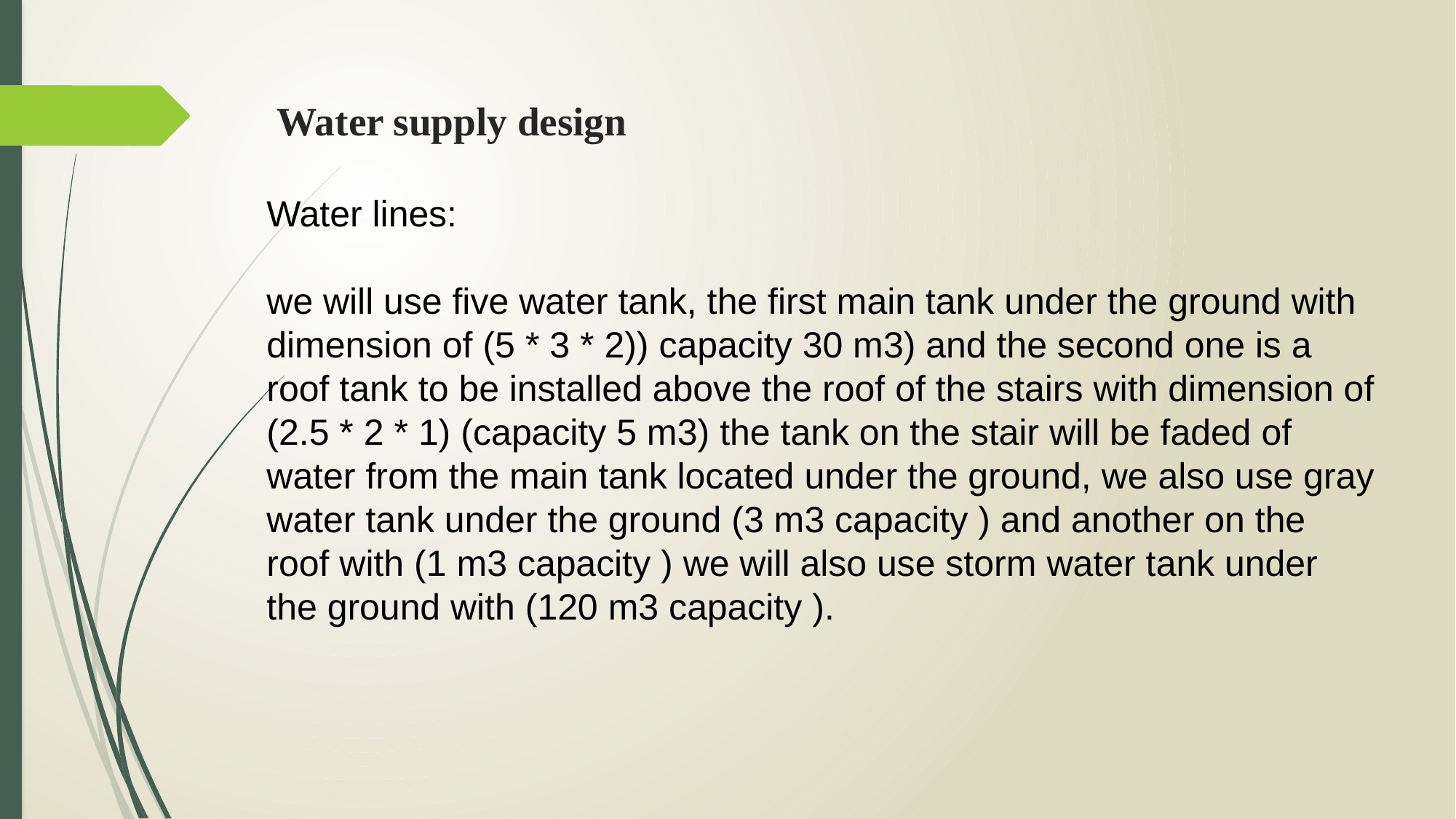

Water supply design

Water lines:

we will use five water tank, the first main tank under the ground with dimension of (5 * 3 * 2)) capacity 30 m3) and the second one is a roof tank to be installed above the roof of the stairs with dimension of (2.5 * 2 * 1) (capacity 5 m3) the tank on the stair will be faded of water from the main tank located under the ground, we also use gray water tank under the ground (3 m3 capacity ) and another on the roof with (1 m3 capacity ) we will also use storm water tank under the ground with (120 m3 capacity ).